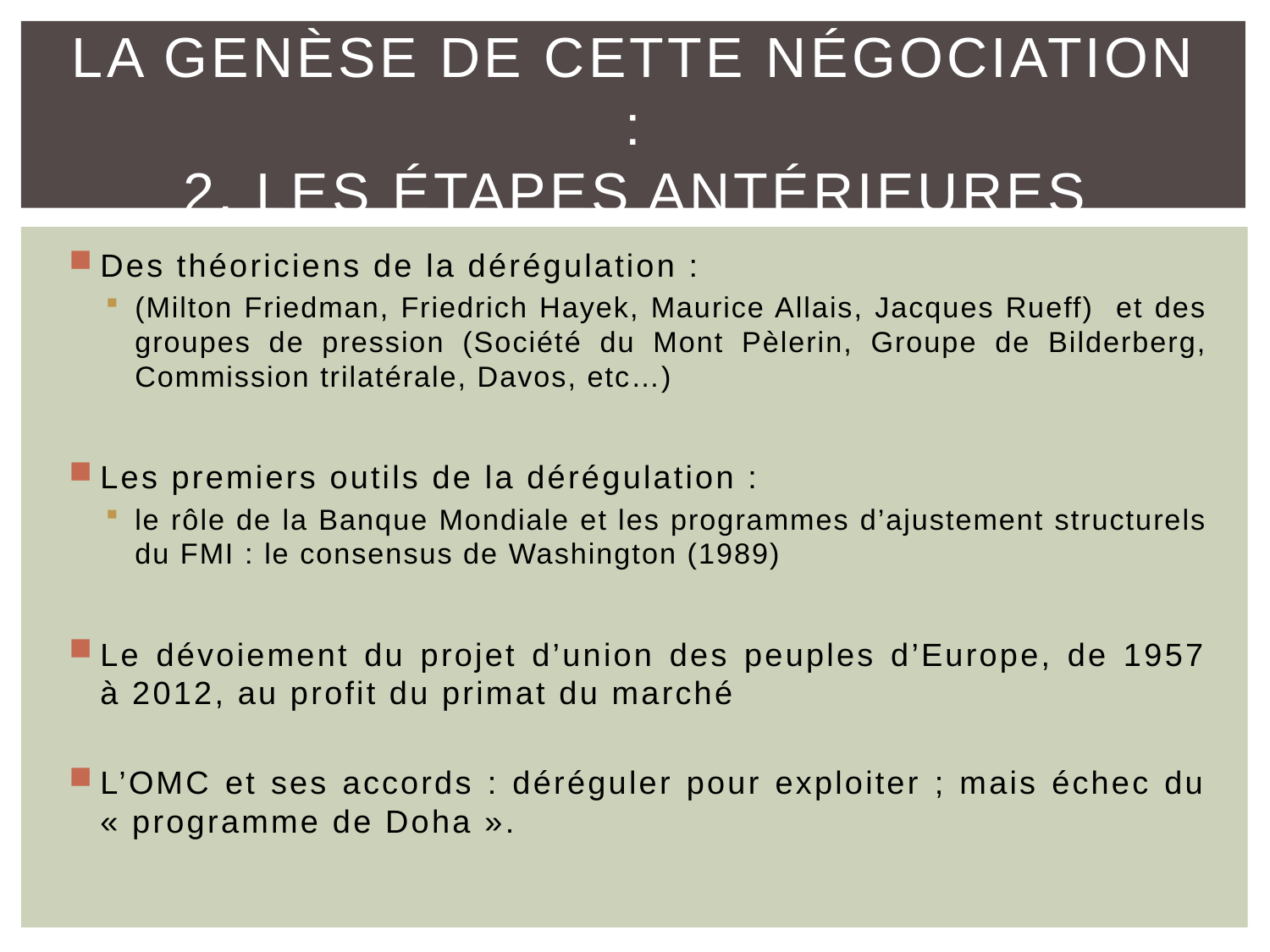

# La genèse de cette négociation : 2. Les étapes antérieures
Des théoriciens de la dérégulation :
(Milton Friedman, Friedrich Hayek, Maurice Allais, Jacques Rueff)  et des groupes de pression (Société du Mont Pèlerin, Groupe de Bilderberg, Commission trilatérale, Davos, etc…)

Les premiers outils de la dérégulation :
le rôle de la Banque Mondiale et les programmes d’ajustement structurels du FMI : le consensus de Washington (1989)

Le dévoiement du projet d’union des peuples d’Europe, de 1957 à 2012, au profit du primat du marché

L’OMC et ses accords : déréguler pour exploiter ; mais échec du « programme de Doha ».